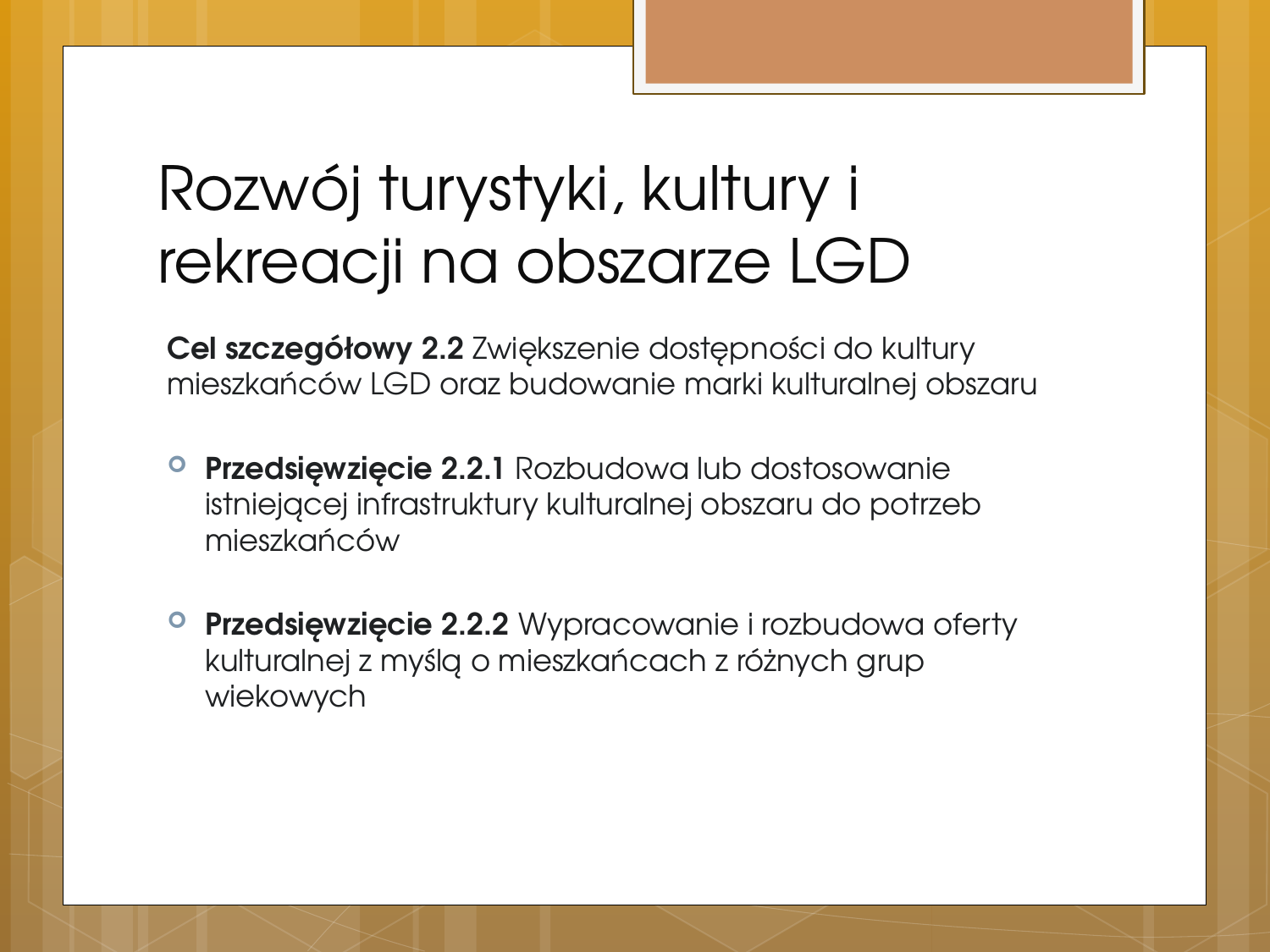

# Rozwój turystyki, kultury i rekreacji na obszarze LGD
Cel szczegółowy 2.2 Zwiększenie dostępności do kultury mieszkańców LGD oraz budowanie marki kulturalnej obszaru

Przedsięwzięcie 2.2.1 Rozbudowa lub dostosowanie istniejącej infrastruktury kulturalnej obszaru do potrzeb mieszkańców

Przedsięwzięcie 2.2.2 Wypracowanie i rozbudowa oferty kulturalnej z myślą o mieszkańcach z różnych grup wiekowych